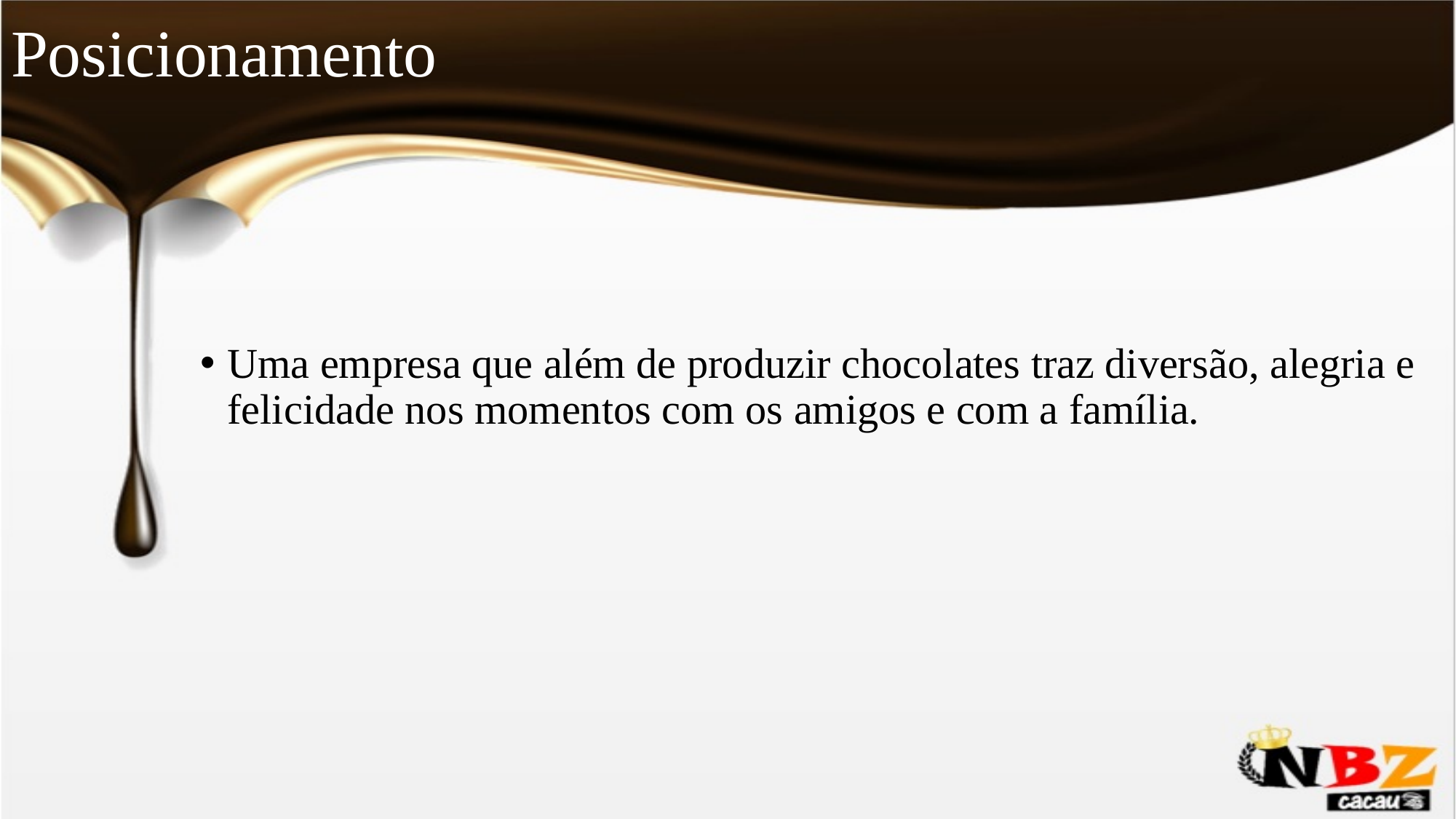

# Posicionamento
Uma empresa que além de produzir chocolates traz diversão, alegria e felicidade nos momentos com os amigos e com a família.